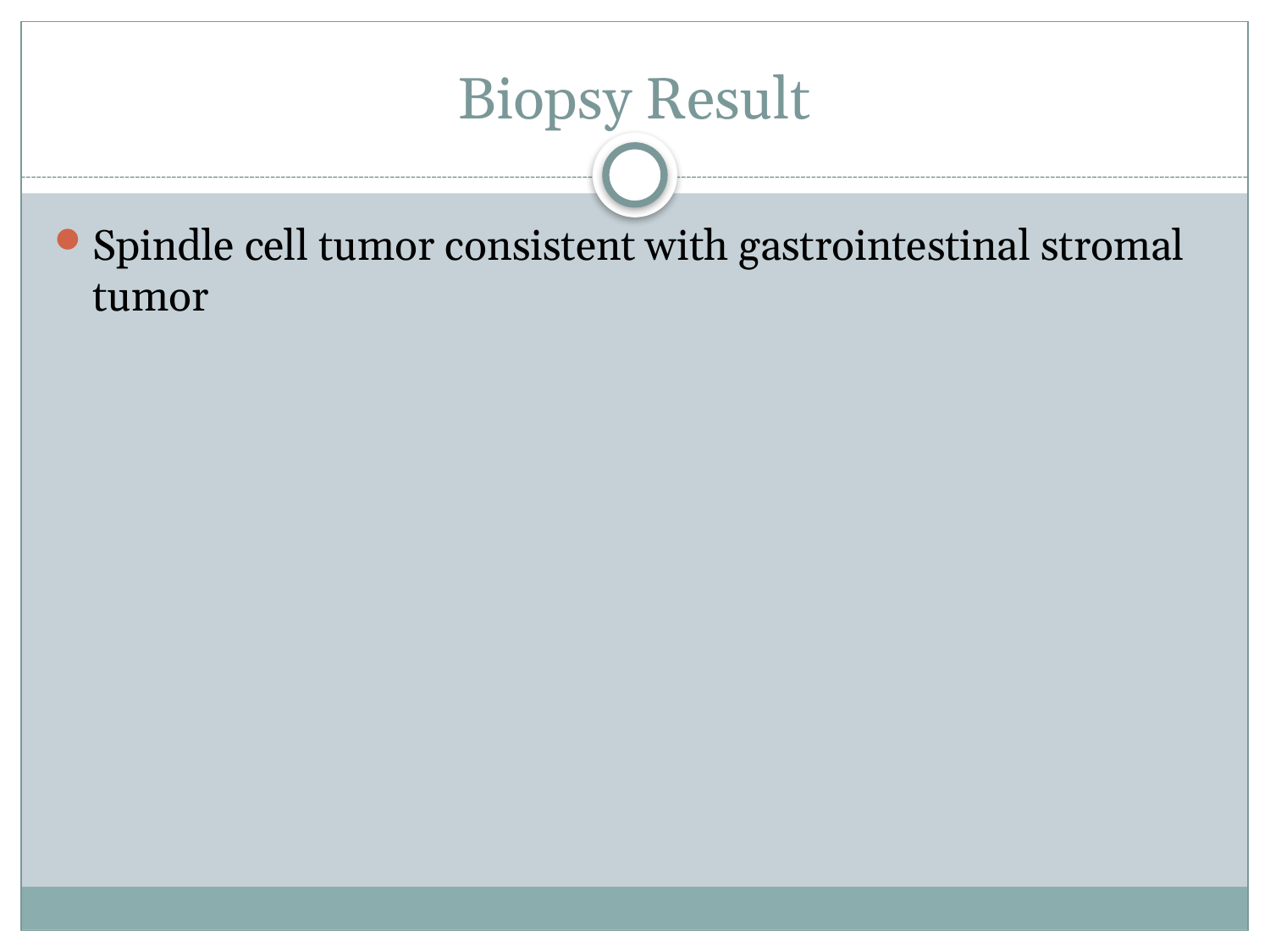

# Biopsy Result
Spindle cell tumor consistent with gastrointestinal stromal tumor